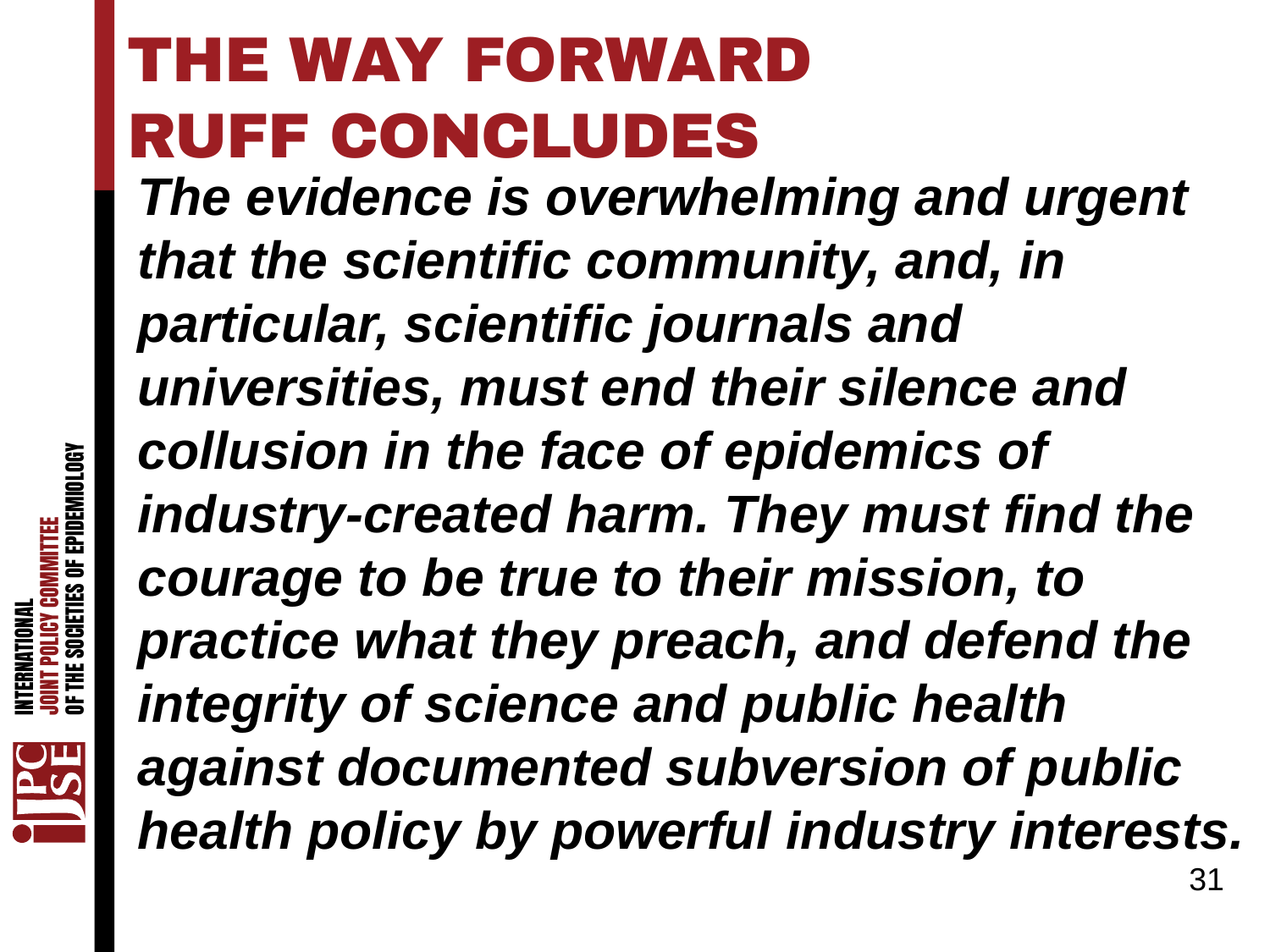

# The way forward Ruff concludes
The evidence is overwhelming and urgent that the scientific community, and, in particular, scientific journals and universities, must end their silence and collusion in the face of epidemics of industry-created harm. They must find the courage to be true to their mission, to practice what they preach, and defend the integrity of science and public health against documented subversion of public health policy by powerful industry interests.

31